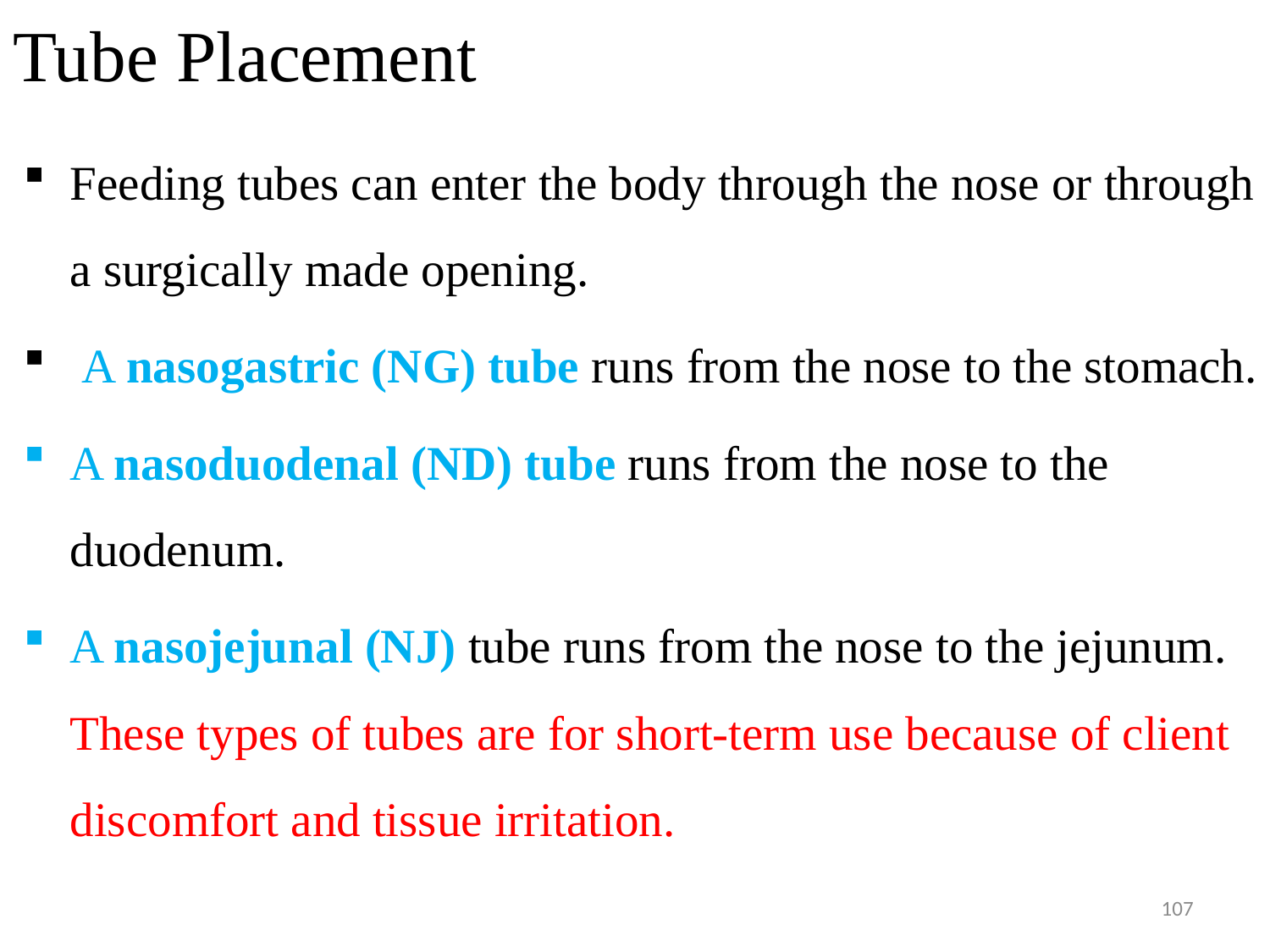

# Tube Placement
Feeding tubes can enter the body through the nose or through a surgically made opening.
 A nasogastric (NG) tube runs from the nose to the stomach.
A nasoduodenal (ND) tube runs from the nose to the duodenum.
A nasojejunal (NJ) tube runs from the nose to the jejunum. These types of tubes are for short-term use because of client discomfort and tissue irritation.

107